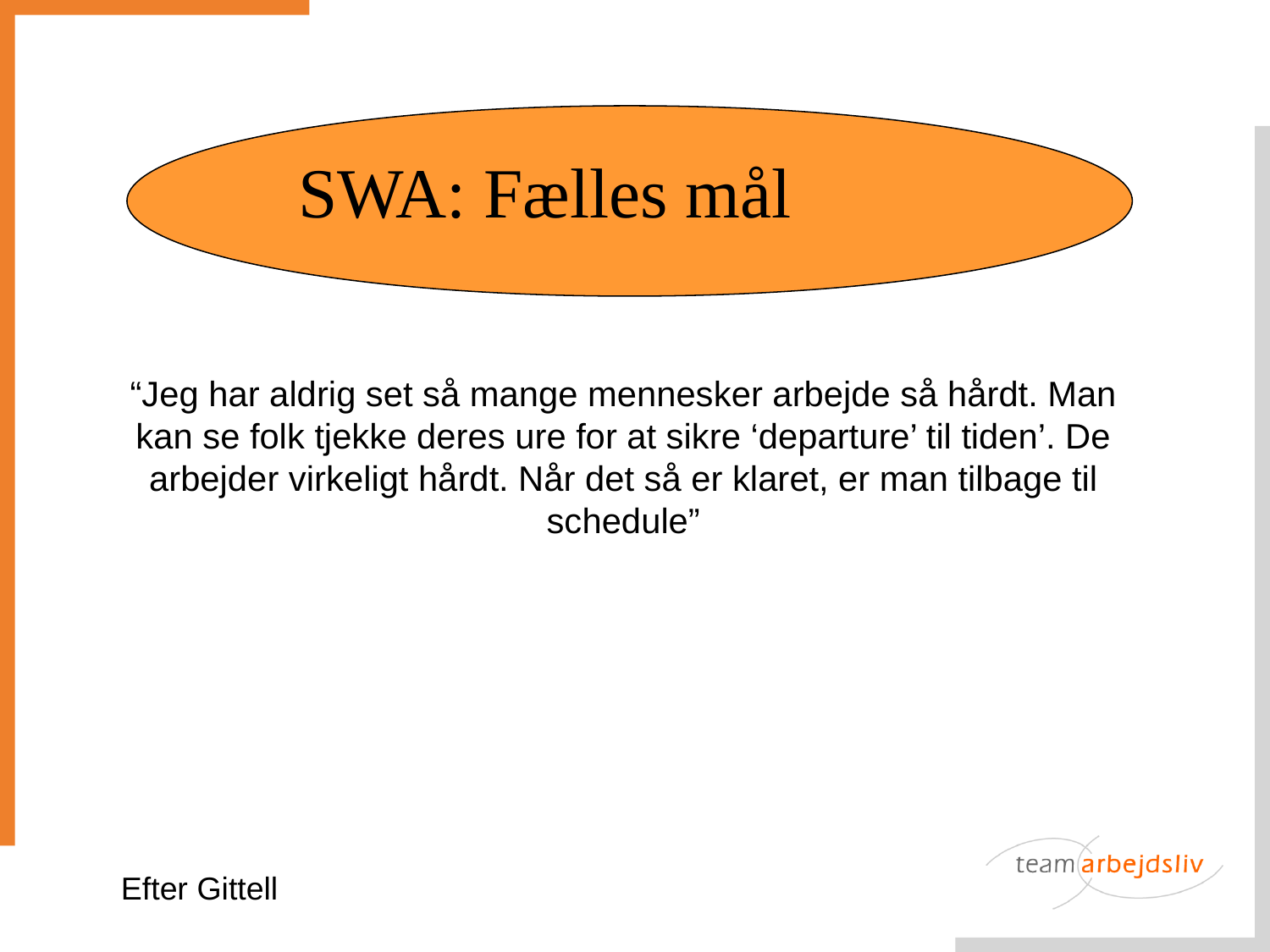

SWA: Fælles mål
“Jeg har aldrig set så mange mennesker arbejde så hårdt. Man kan se folk tjekke deres ure for at sikre ‘departure’ til tiden’. De arbejder virkeligt hårdt. Når det så er klaret, er man tilbage til schedule”
Efter Gittell